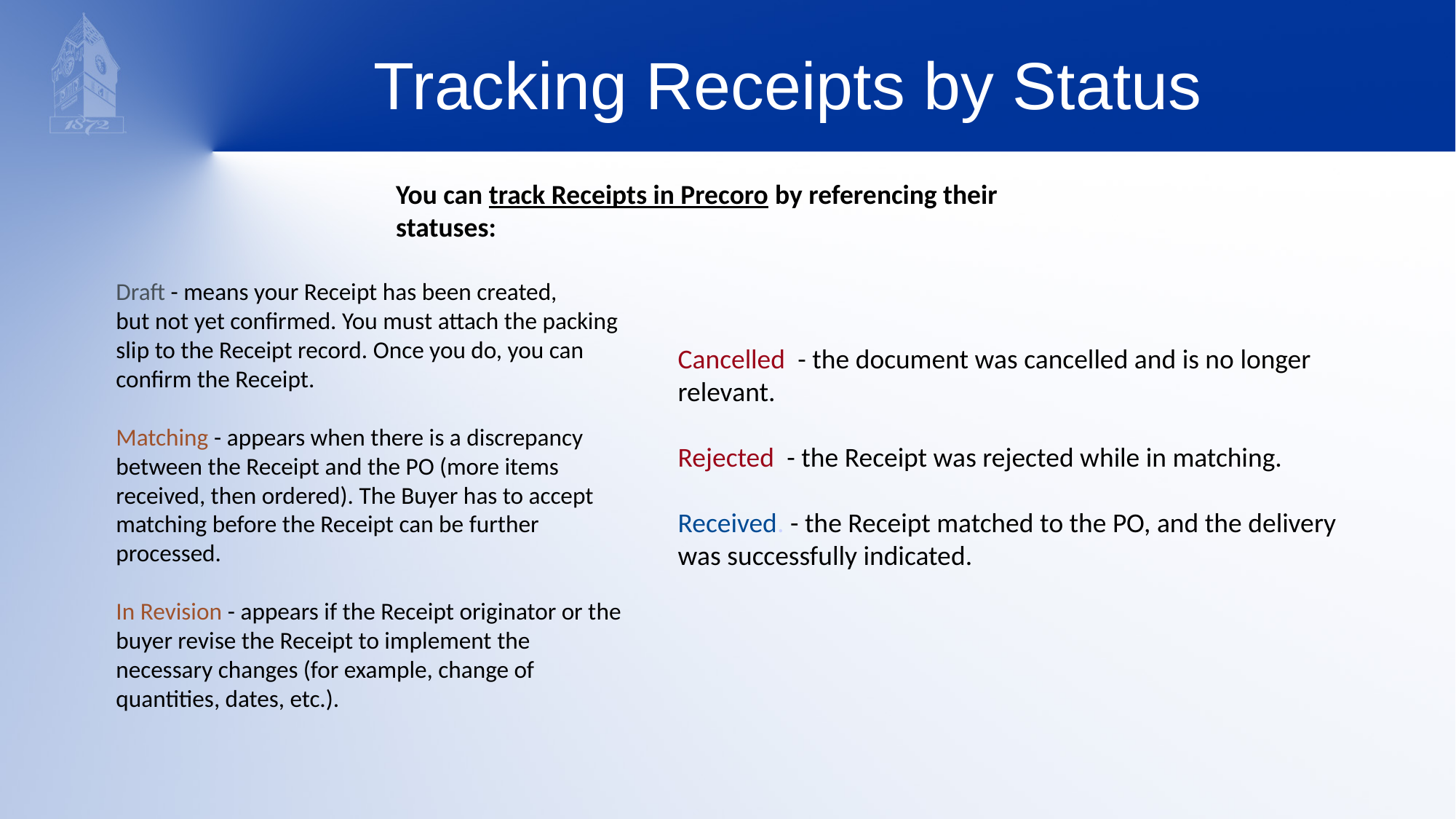

# Tracking Receipts by Status
You can track Receipts in Precoro by referencing their statuses:
Draft - means your Receipt has been created,
but not yet confirmed. You must attach the packing slip to the Receipt record. Once you do, you can confirm the Receipt.
Matching - appears when there is a discrepancy between the Receipt and the PO (more items received, then ordered). The Buyer has to accept matching before the Receipt can be further processed.
In Revision - appears if the Receipt originator or the buyer revise the Receipt to implement the necessary changes (for example, change of quantities, dates, etc.).
Cancelled  - the document was cancelled and is no longer relevant.
Rejected  - the Receipt was rejected while in matching.
Received. - the Receipt matched to the PO, and the delivery was successfully indicated.